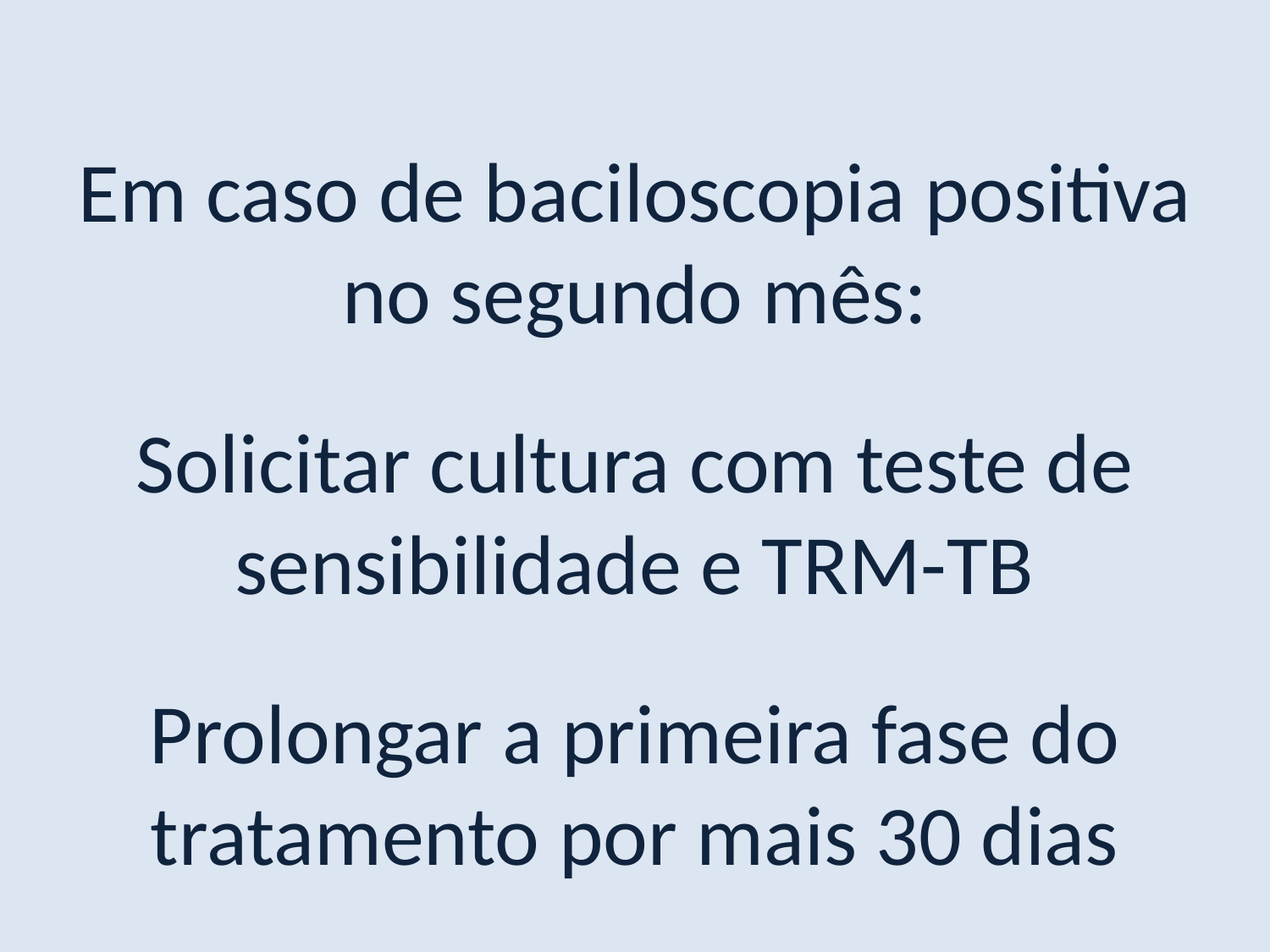

Em caso de baciloscopia positiva no segundo mês:

Solicitar cultura com teste de sensibilidade e TRM-TB

Prolongar a primeira fase do tratamento por mais 30 dias